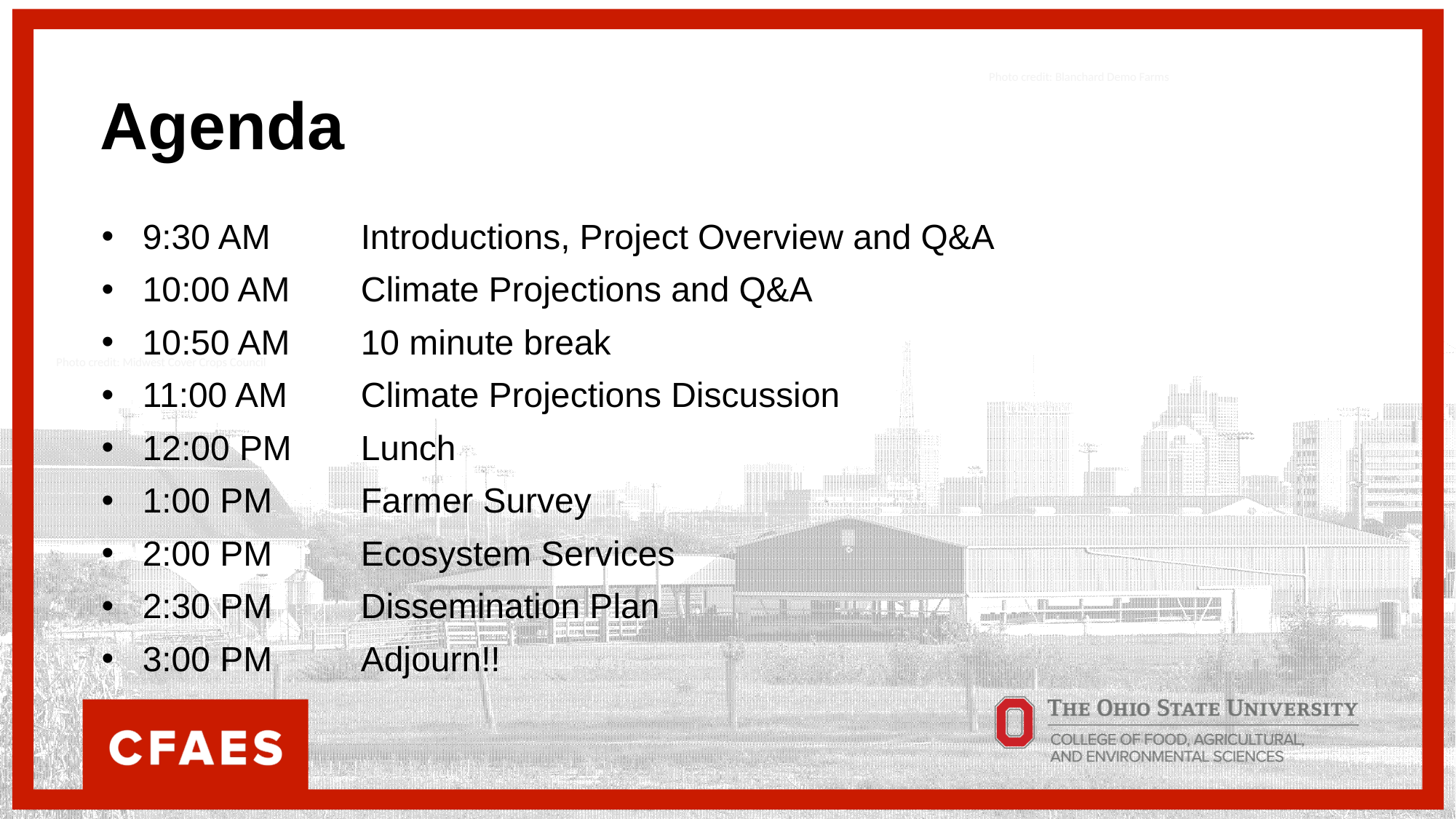

Agenda
Photo credit: Blanchard Demo Farms
9:30 AM	Introductions, Project Overview and Q&A
10:00 AM	Climate Projections and Q&A
10:50 AM	10 minute break
11:00 AM	Climate Projections Discussion
12:00 PM	Lunch
1:00 PM	Farmer Survey
2:00 PM	Ecosystem Services
2:30 PM	Dissemination Plan
3:00 PM	Adjourn!!

Photo credit: Midwest Cover Crops Council

Photo credit: Seneca County Conservation District